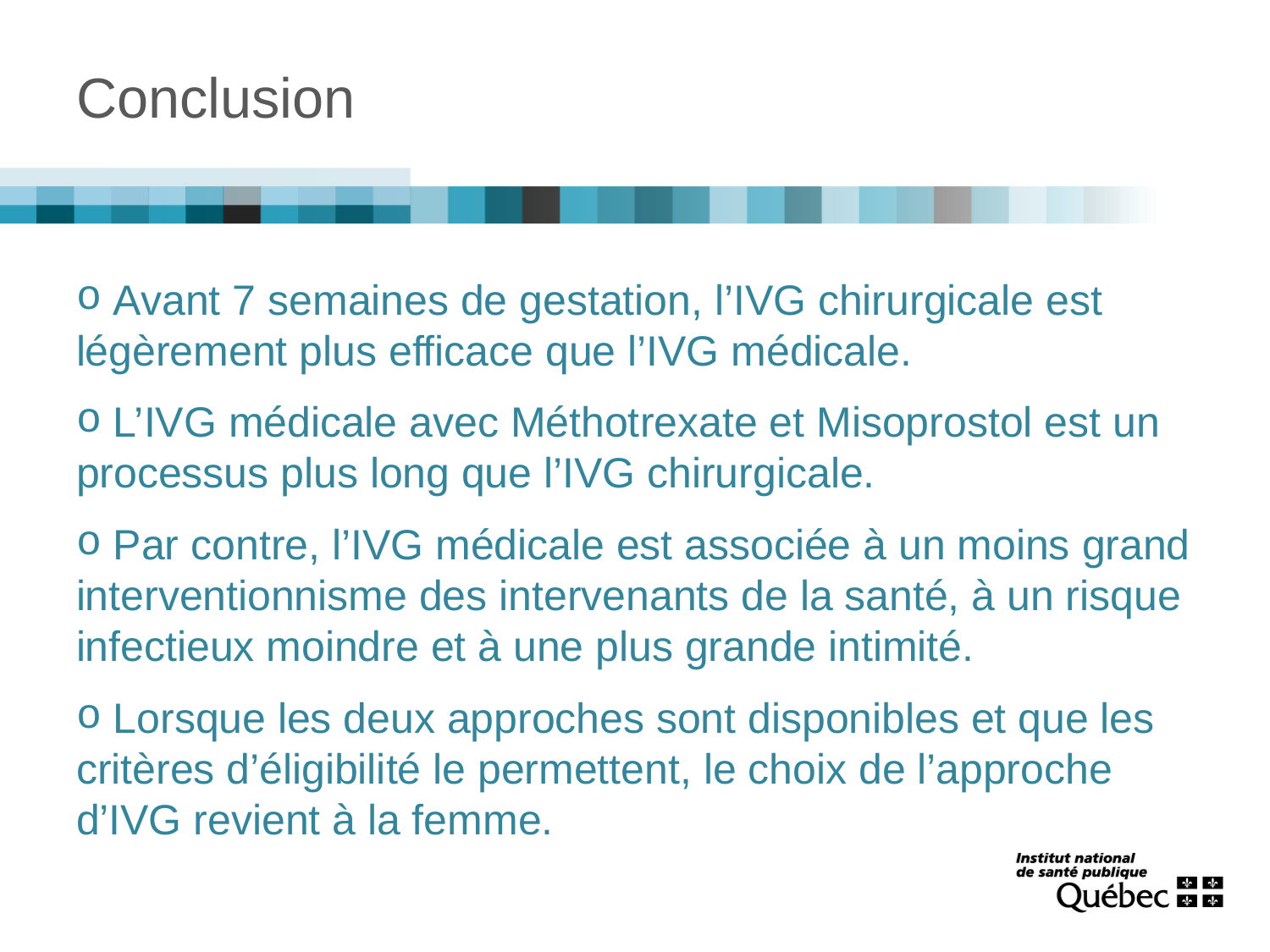

# Conclusion
 Avant 7 semaines de gestation, l’IVG chirurgicale est légèrement plus efficace que l’IVG médicale.
 L’IVG médicale avec Méthotrexate et Misoprostol est un processus plus long que l’IVG chirurgicale.
 Par contre, l’IVG médicale est associée à un moins grand interventionnisme des intervenants de la santé, à un risque infectieux moindre et à une plus grande intimité.
 Lorsque les deux approches sont disponibles et que les critères d’éligibilité le permettent, le choix de l’approche d’IVG revient à la femme.